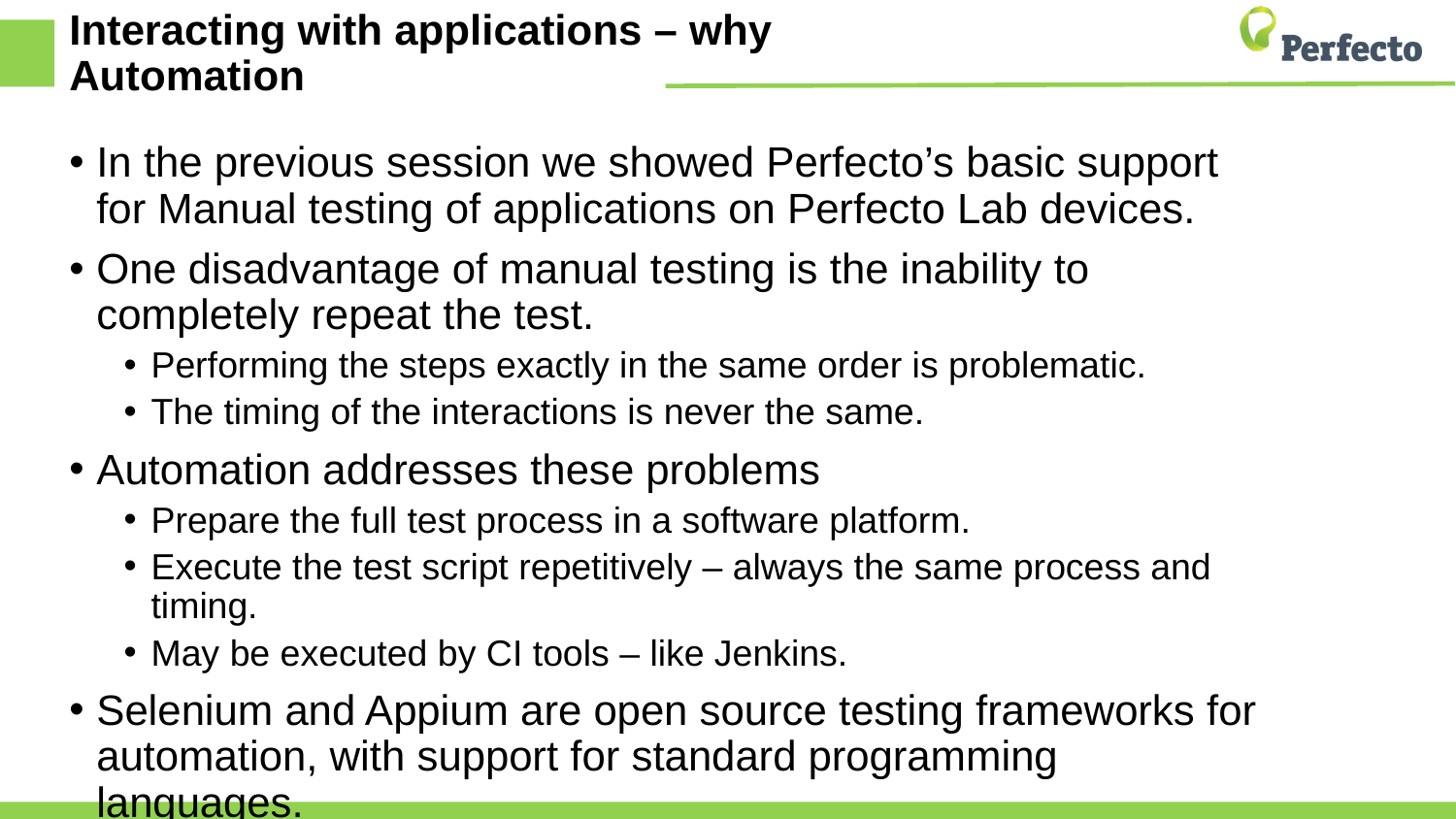

# Interacting with applications – why Automation
In the previous session we showed Perfecto’s basic support for Manual testing of applications on Perfecto Lab devices.
One disadvantage of manual testing is the inability to completely repeat the test.
Performing the steps exactly in the same order is problematic.
The timing of the interactions is never the same.
Automation addresses these problems
Prepare the full test process in a software platform.
Execute the test script repetitively – always the same process and timing.
May be executed by CI tools – like Jenkins.
Selenium and Appium are open source testing frameworks for automation, with support for standard programming languages.